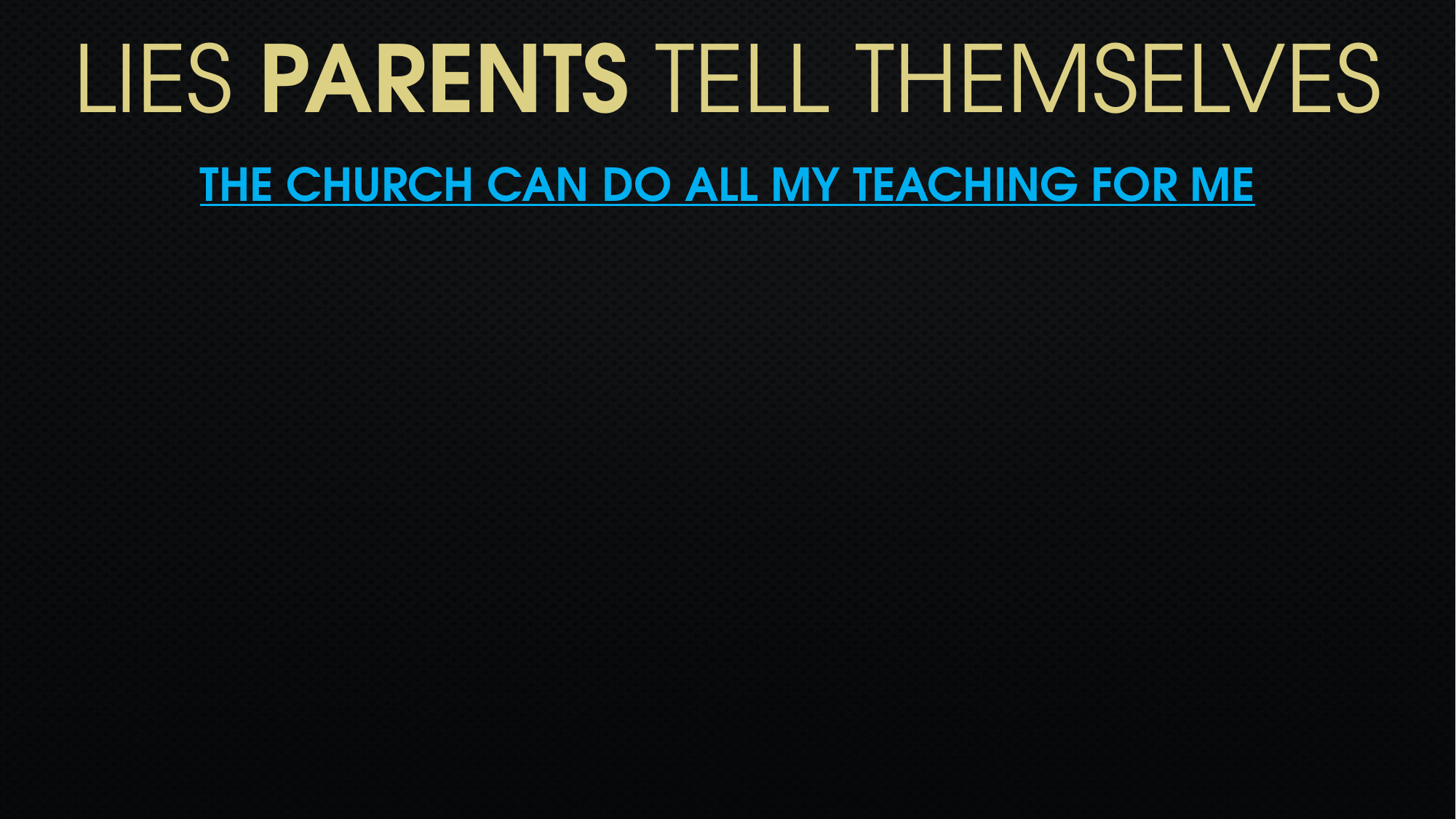

# Lies parents tell themselves
The church can do all my teaching for me